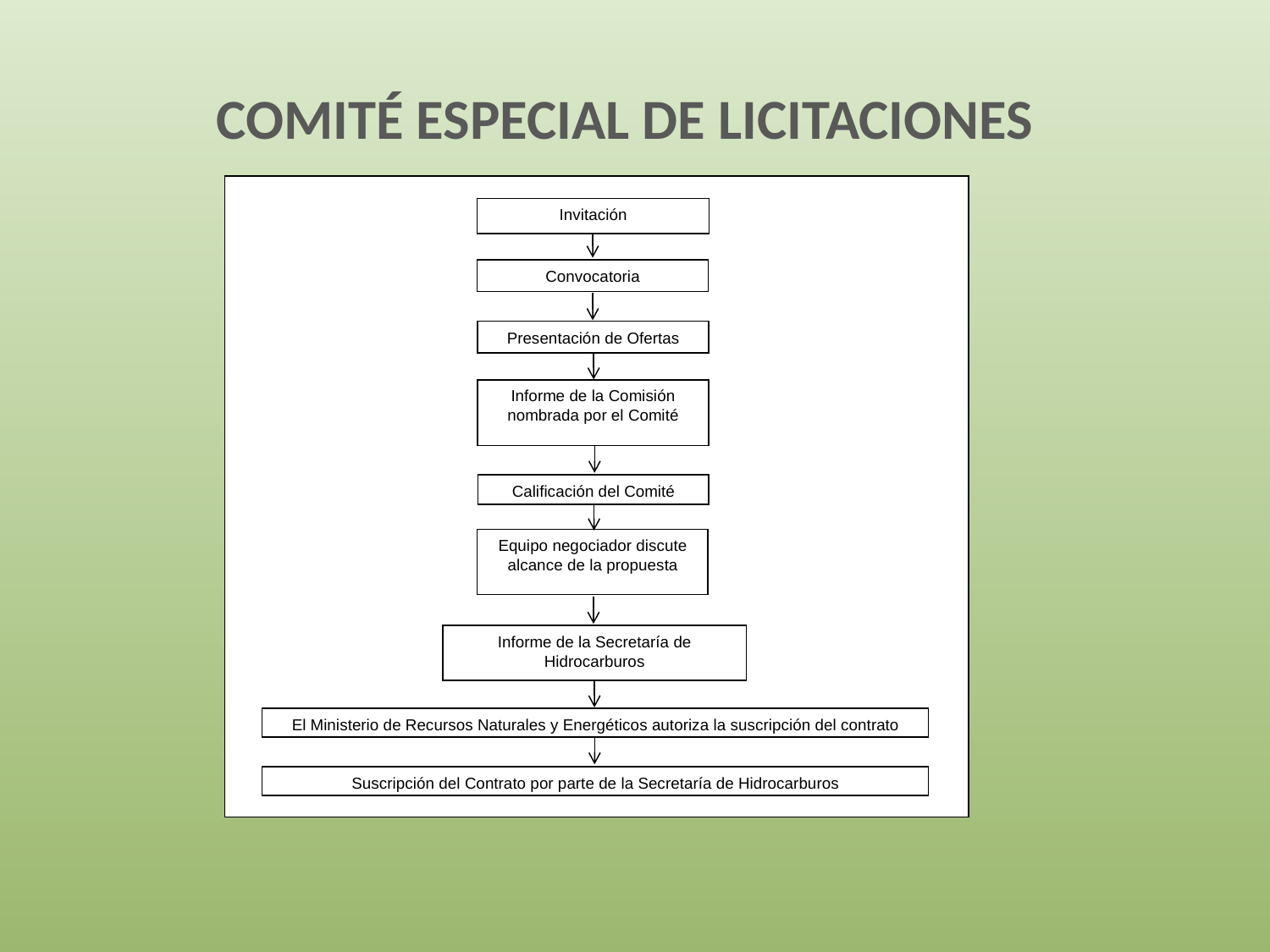

COMITÉ ESPECIAL DE LICITACIONES

Invitación
Convocatoria
Presentación de Ofertas
Informe de la Comisión nombrada por el Comité
Calificación del Comité
Equipo negociador discute alcance de la propuesta
Informe de la Secretaría de Hidrocarburos
El Ministerio de Recursos Naturales y Energéticos autoriza la suscripción del contrato
Suscripción del Contrato por parte de la Secretaría de Hidrocarburos